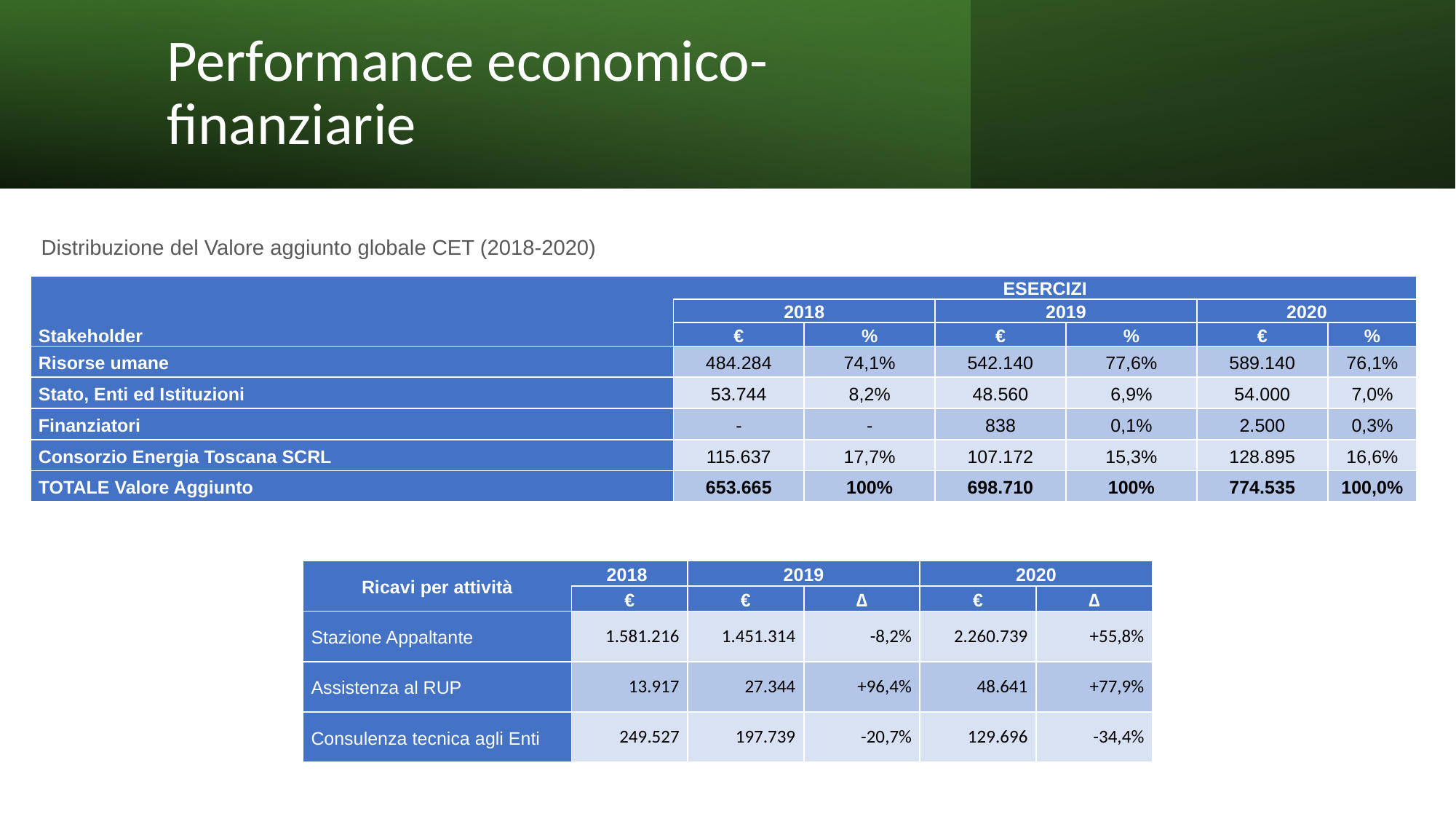

# Performance economico-finanziarie
Distribuzione del Valore aggiunto globale CET (2018-2020)
| Stakeholder | ESERCIZI |  |  |  |  |  |
| --- | --- | --- | --- | --- | --- | --- |
|  | 2018 |  | 2019 |  | 2020 |  |
|  | € | % | € | % | € | % |
| Risorse umane | 484.284 | 74,1% | 542.140 | 77,6% | 589.140 | 76,1% |
| Stato, Enti ed Istituzioni | 53.744 | 8,2% | 48.560 | 6,9% | 54.000 | 7,0% |
| Finanziatori | - | - | 838 | 0,1% | 2.500 | 0,3% |
| Consorzio Energia Toscana SCRL | 115.637 | 17,7% | 107.172 | 15,3% | 128.895 | 16,6% |
| TOTALE Valore Aggiunto | 653.665 | 100% | 698.710 | 100% | 774.535 | 100,0% |
| Ricavi per attività | 2018 | 2019 |  | 2020 |  |
| --- | --- | --- | --- | --- | --- |
|  | € | € | ∆ | € | ∆ |
| Stazione Appaltante | 1.581.216 | 1.451.314 | -8,2% | 2.260.739 | +55,8% |
| Assistenza al RUP | 13.917 | 27.344 | +96,4% | 48.641 | +77,9% |
| Consulenza tecnica agli Enti | 249.527 | 197.739 | -20,7% | 129.696 | -34,4% |